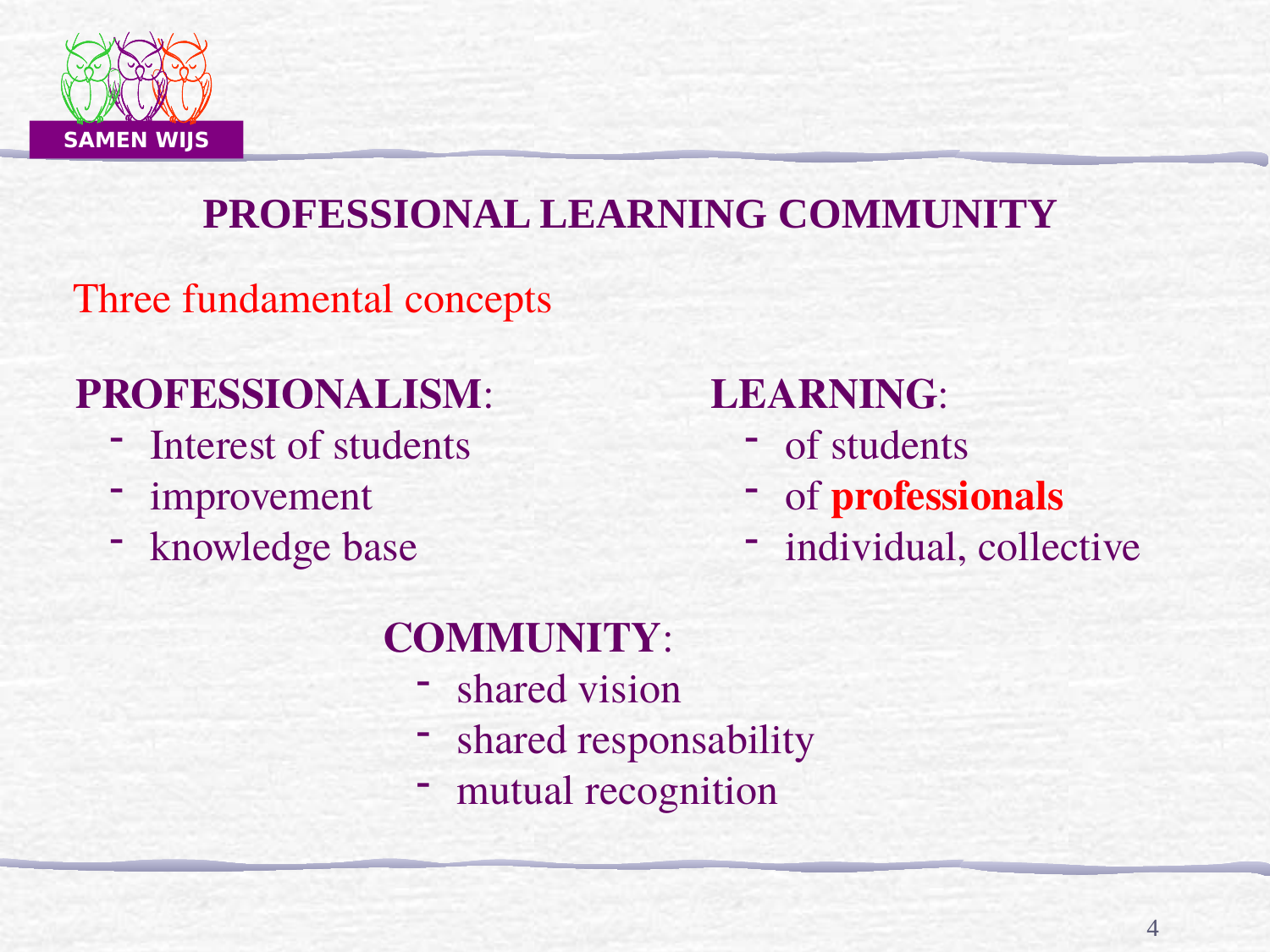

PROFESSIONAL LEARNING COMMUNITY
Three fundamental concepts
PROFESSIONALISM:
 Interest of students
 improvement
 knowledge base

LEARNING:
 of students
 of professionals
 individual, collective

COMMUNITY:
 shared vision
 shared responsability
 mutual recognition

4